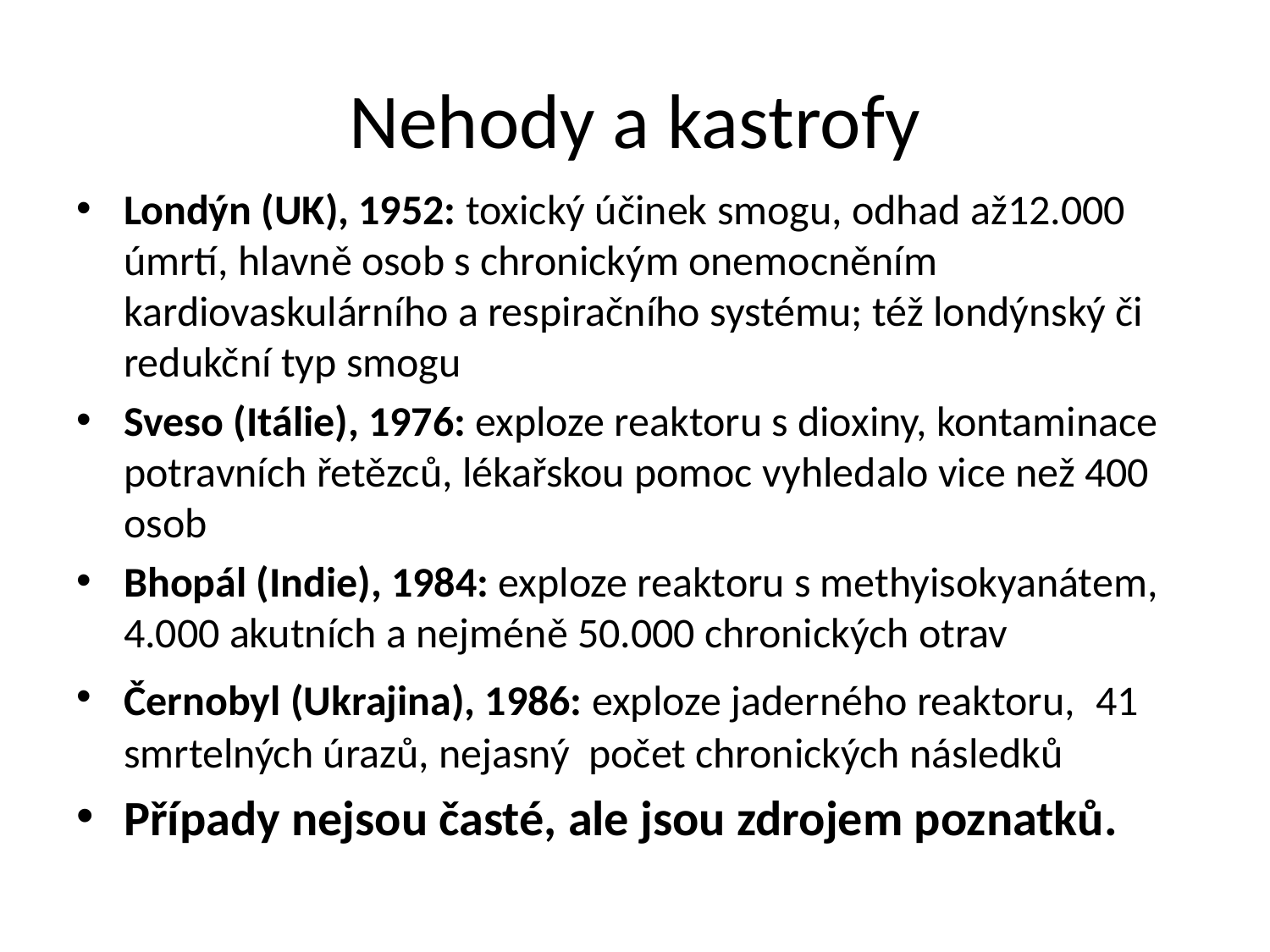

# Nehody a kastrofy
Londýn (UK), 1952: toxický účinek smogu, odhad až12.000 úmrtí, hlavně osob s chronickým onemocněním kardiovaskulárního a respiračního systému; též londýnský či redukční typ smogu
Sveso (Itálie), 1976: exploze reaktoru s dioxiny, kontaminace potravních řetězců, lékařskou pomoc vyhledalo vice než 400 osob
Bhopál (Indie), 1984: exploze reaktoru s methyisokyanátem, 4.000 akutních a nejméně 50.000 chronických otrav
Černobyl (Ukrajina), 1986: exploze jaderného reaktoru,  41 smrtelných úrazů, nejasný  počet chronických následků
Případy nejsou časté, ale jsou zdrojem poznatků.